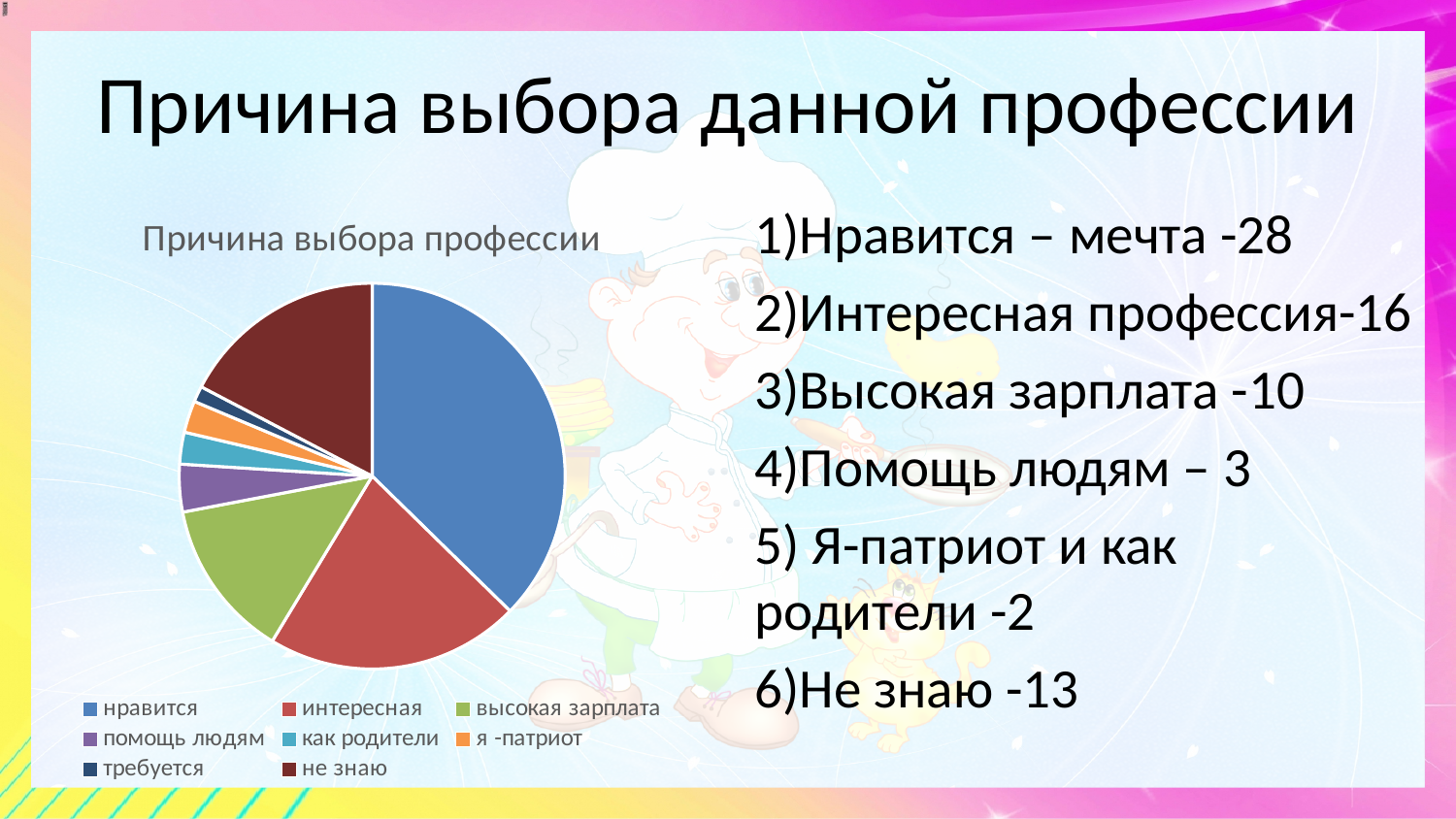

# Причина выбора данной профессии

### Chart:

| Category | Причина выбора профессии |
|---|---|
| нравится | 28.0 |
| интересная | 16.0 |
| высокая зарплата | 10.0 |
| помощь людям | 3.0 |
| как родители | 2.0 |
| я -патриот | 2.0 |
| требуется | 1.0 |
| не знаю | 13.0 |
1)Нравится – мечта -28
2)Интересная профессия-16
3)Высокая зарплата -10
4)Помощь людям – 3
5) Я-патриот и как родители -2
6)Не знаю -13